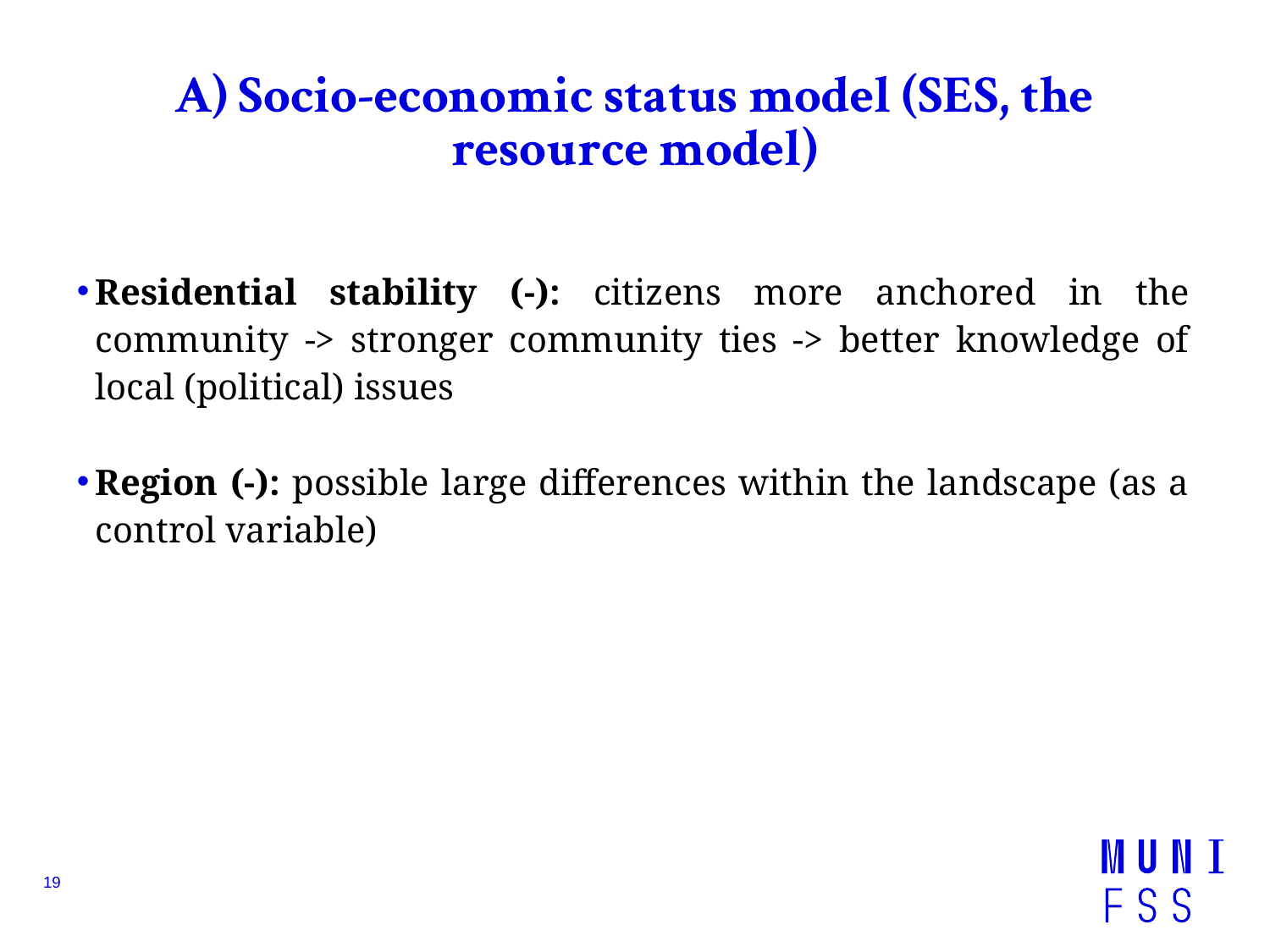

# A) Socio-economic status model (SES, the resource model)
Residential stability (-): citizens more anchored in the community -> stronger community ties -> better knowledge of local (political) issues

Region (-): possible large differences within the landscape (as a control variable)
19